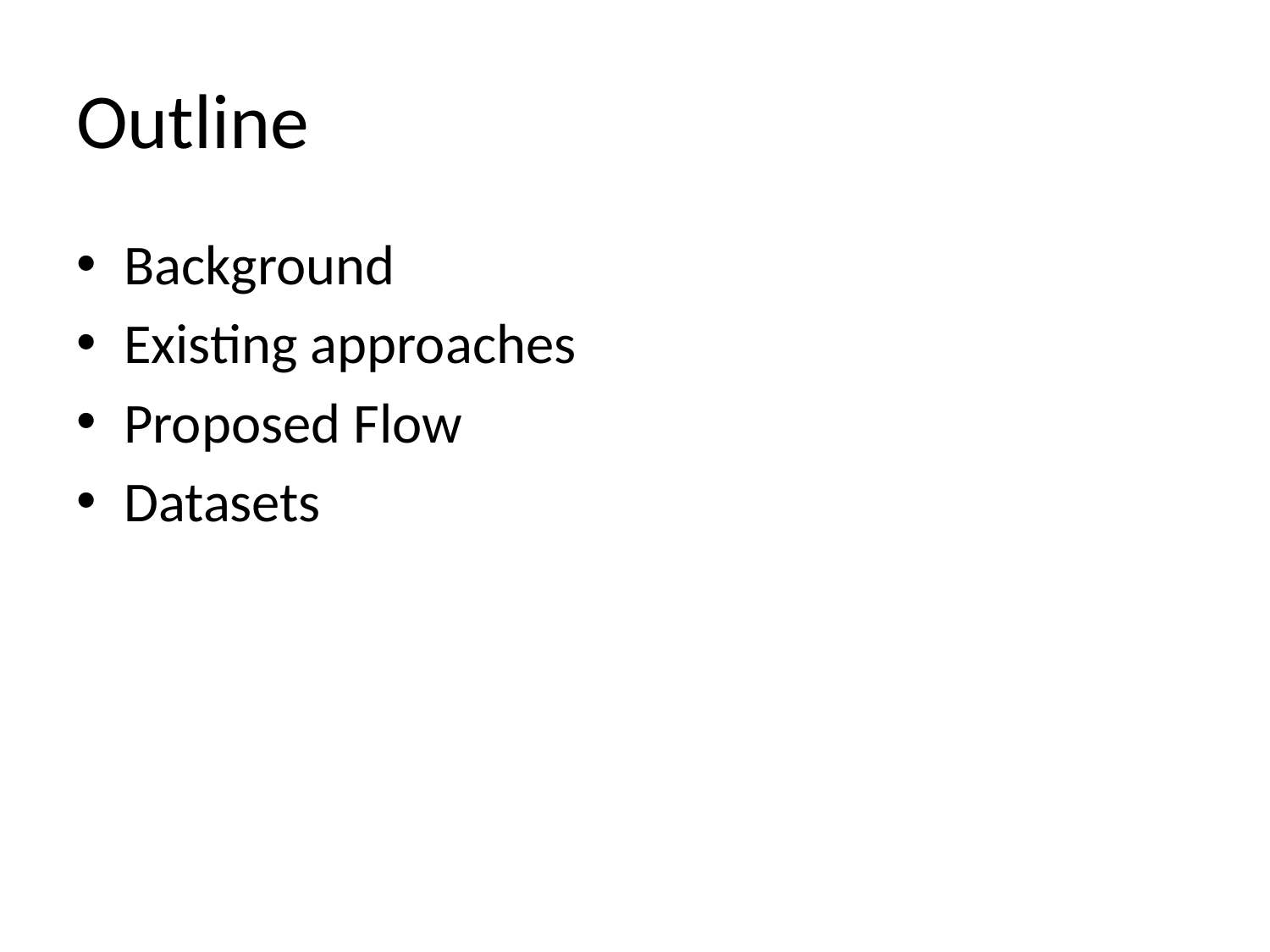

# Outline
Background
Existing approaches
Proposed Flow
Datasets